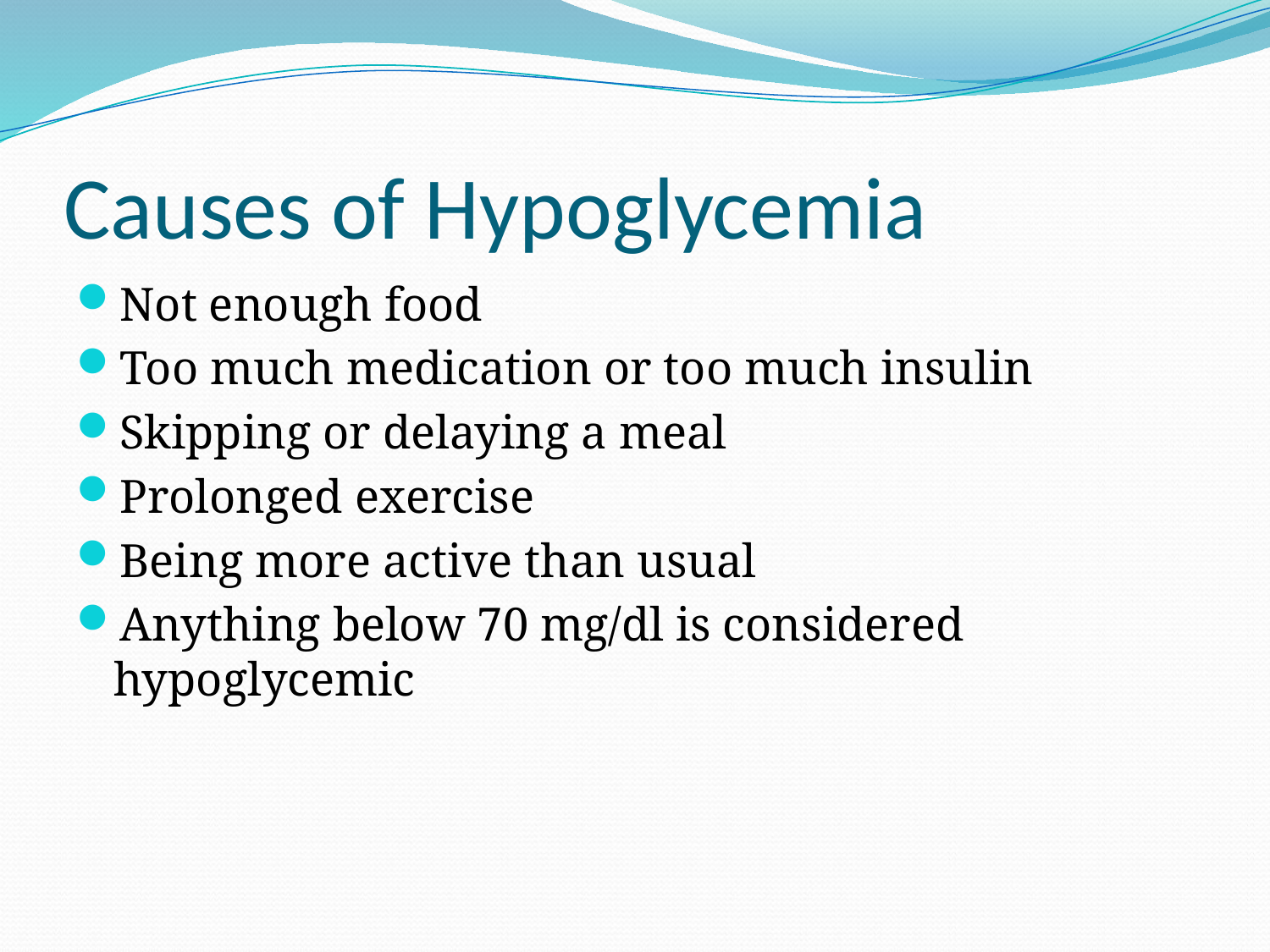

# Causes of Hypoglycemia
Not enough food
Too much medication or too much insulin
Skipping or delaying a meal
Prolonged exercise
Being more active than usual
Anything below 70 mg/dl is considered hypoglycemic